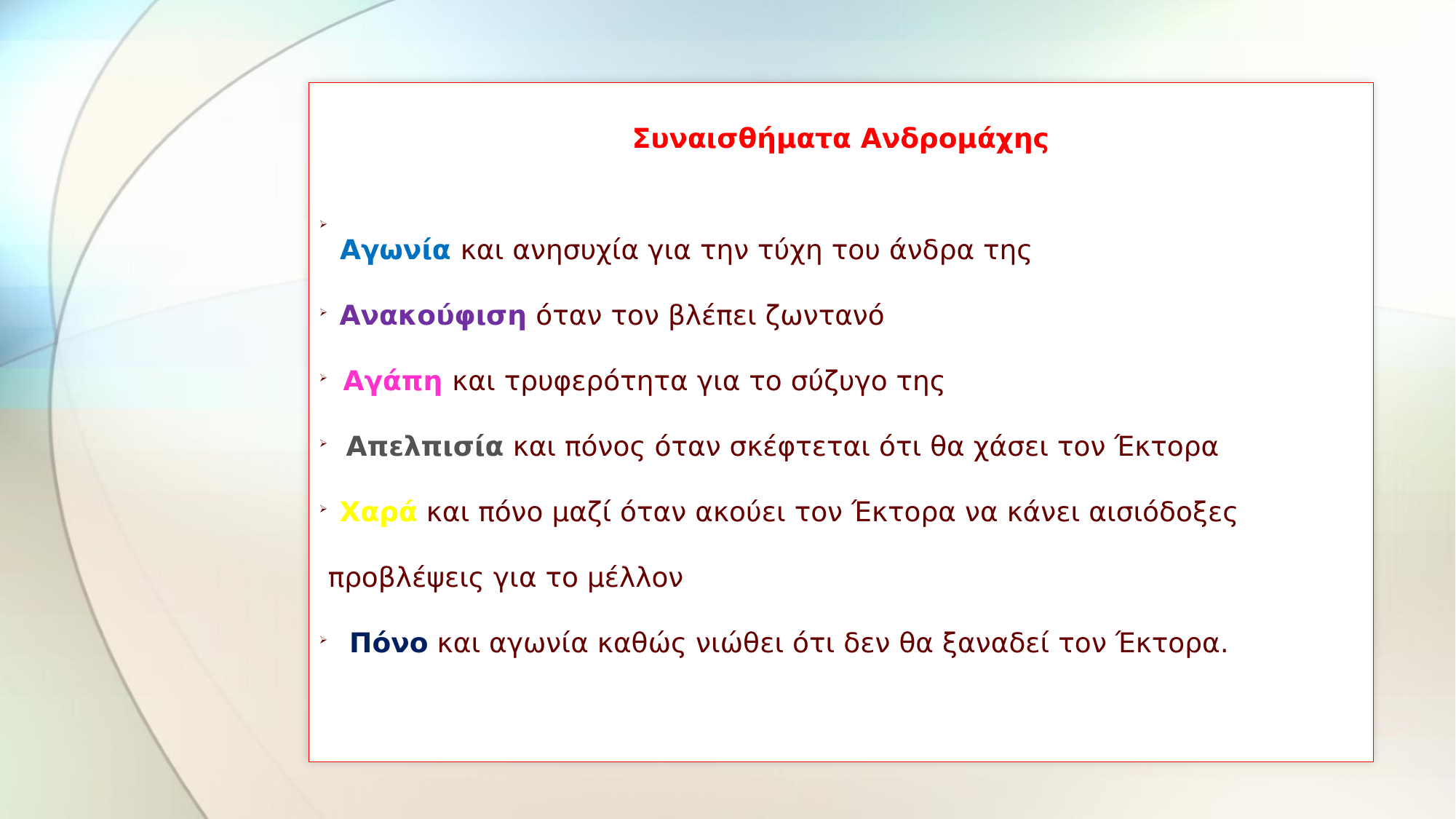

Συναισθήματα Ανδρομάχης

    
  Αγωνία και ανησυχία για την τύχη του άνδρα της

  Ανακούφιση όταν τον βλέπει ζωντανό

   Αγάπη και τρυφερότητα για το σύζυγο της

    Απελπισία και πόνος όταν σκέφτεται ότι θα χάσει τον Έκτορα

  Χαρά και πόνο μαζί όταν ακούει τον Έκτορα να κάνει αισιόδοξες

 προβλέψεις για το μέλλον

     Πόνο και αγωνία καθώς νιώθει ότι δεν θα ξαναδεί τον Έκτορα.